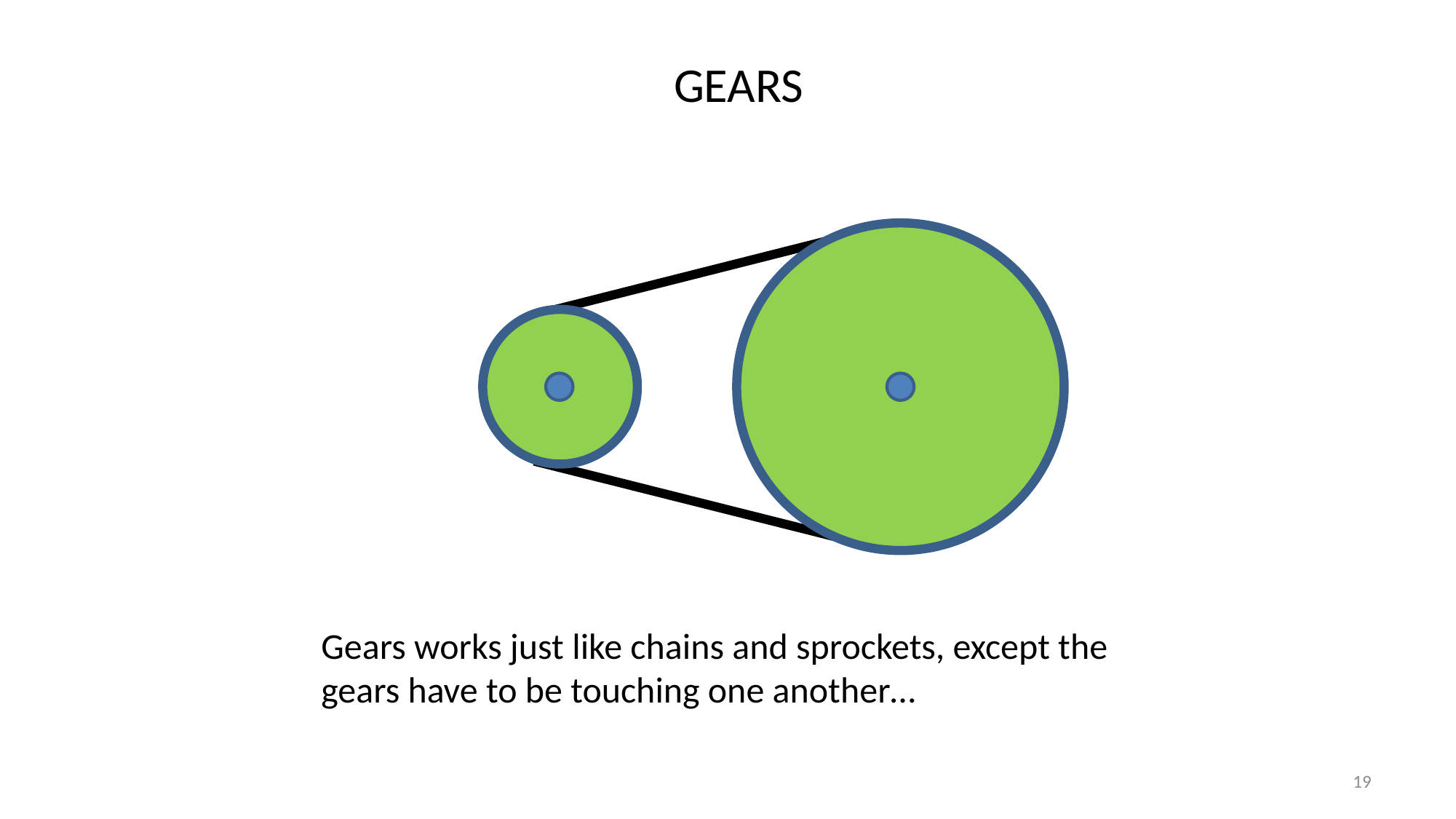

GEARS

Gears works just like chains and sprockets, except the gears have to be touching one another…
19